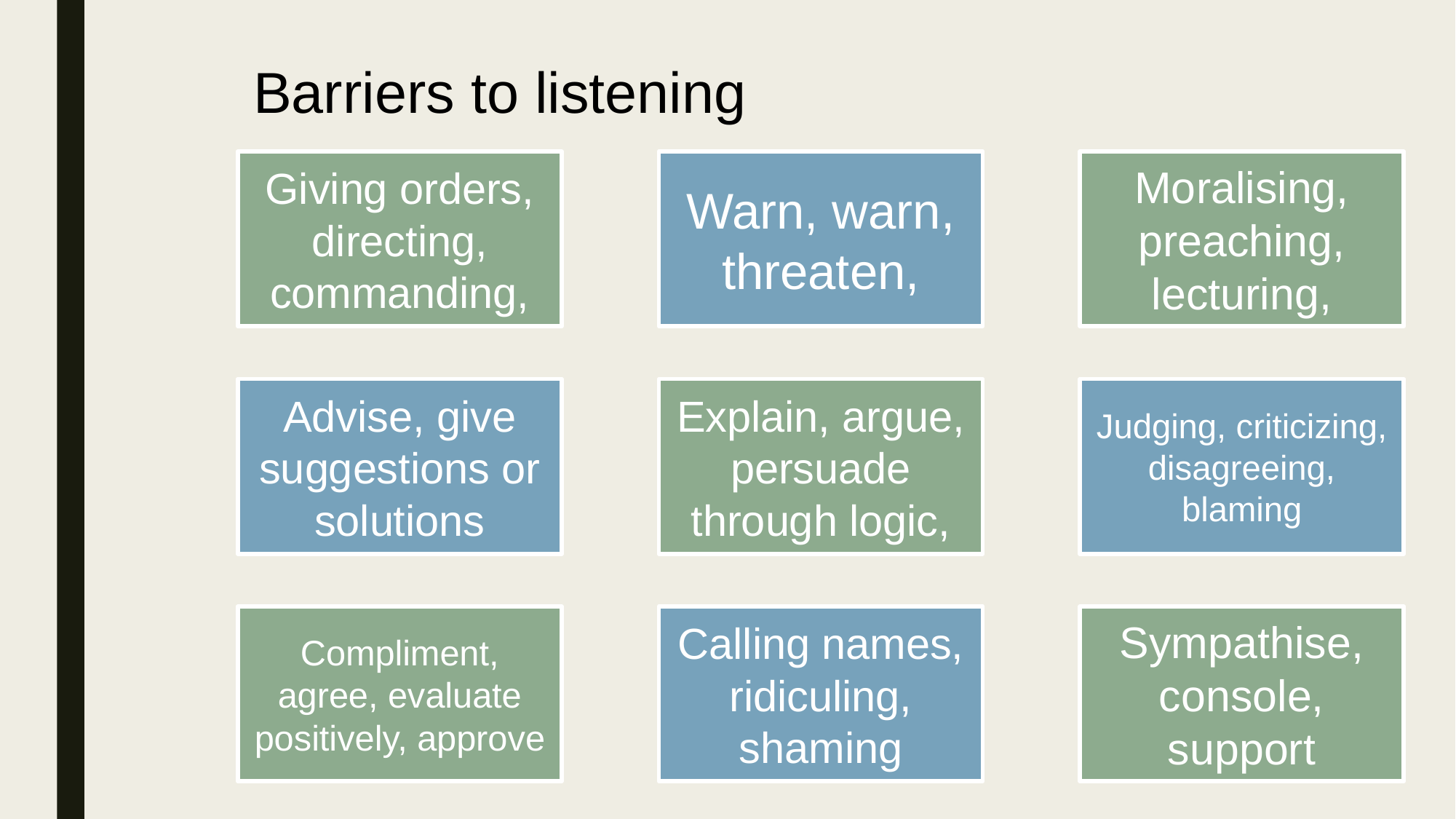

Barriers to listening
Giving orders, directing, commanding,
Warn, warn, threaten,
Moralising, preaching, lecturing,
Advise, give suggestions or solutions
Explain, argue, persuade through logic,
Judging, criticizing, disagreeing, blaming
Compliment, agree, evaluate positively, approve
Calling names, ridiculing, shaming
Sympathise, console, support
51